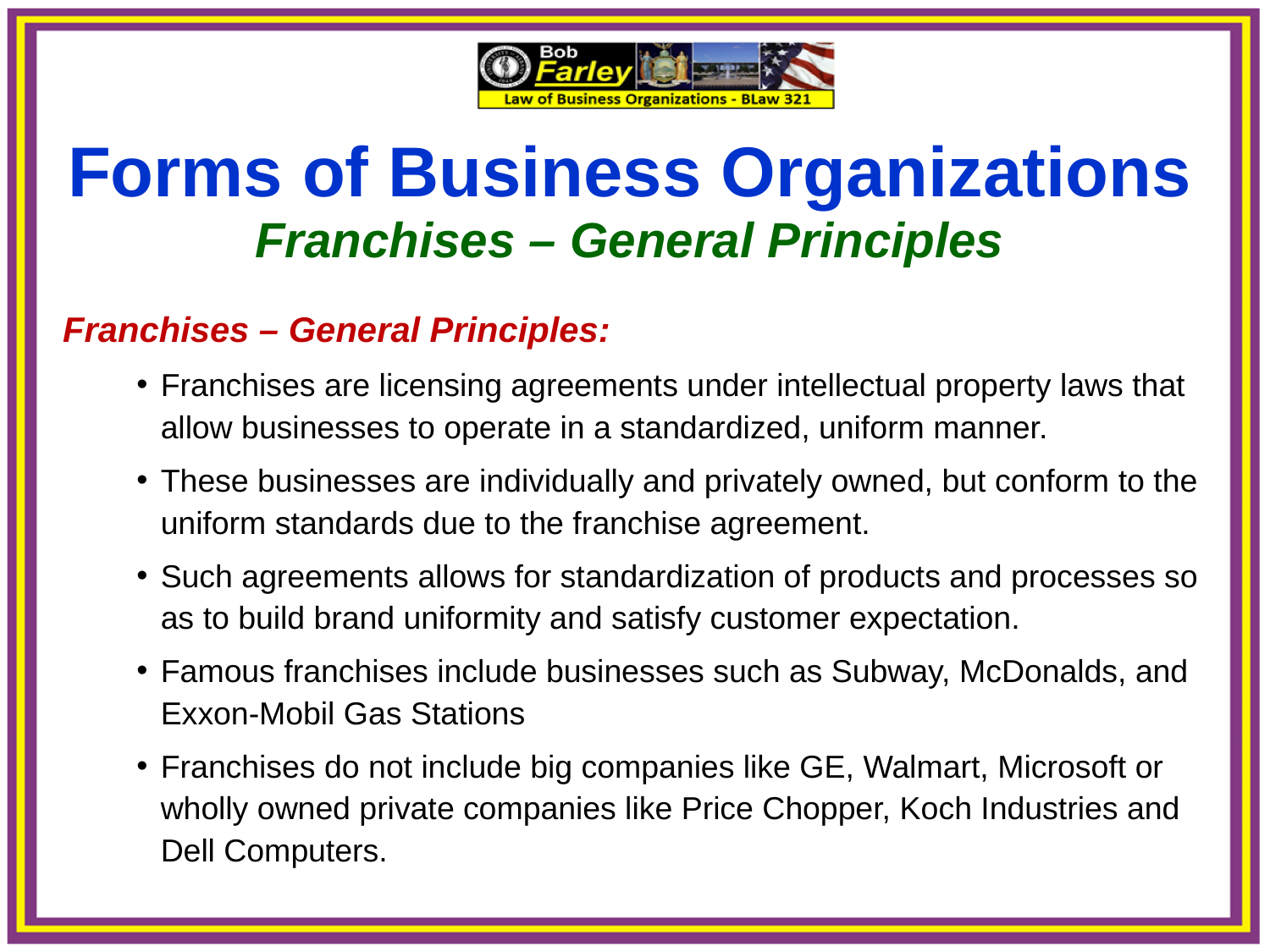

Forms of Business Organizations
Franchises – General Principles

   Franchises – General Principles:

Franchises are licensing agreements under intellectual property laws that allow businesses to operate in a standardized, uniform manner.

These businesses are individually and privately owned, but conform to the uniform standards due to the franchise agreement.

Such agreements allows for standardization of products and processes so as to build brand uniformity and satisfy customer expectation.

Famous franchises include businesses such as Subway, McDonalds, and Exxon-Mobil Gas Stations

Franchises do not include big companies like GE, Walmart, Microsoft or wholly owned private companies like Price Chopper, Koch Industries and Dell Computers.